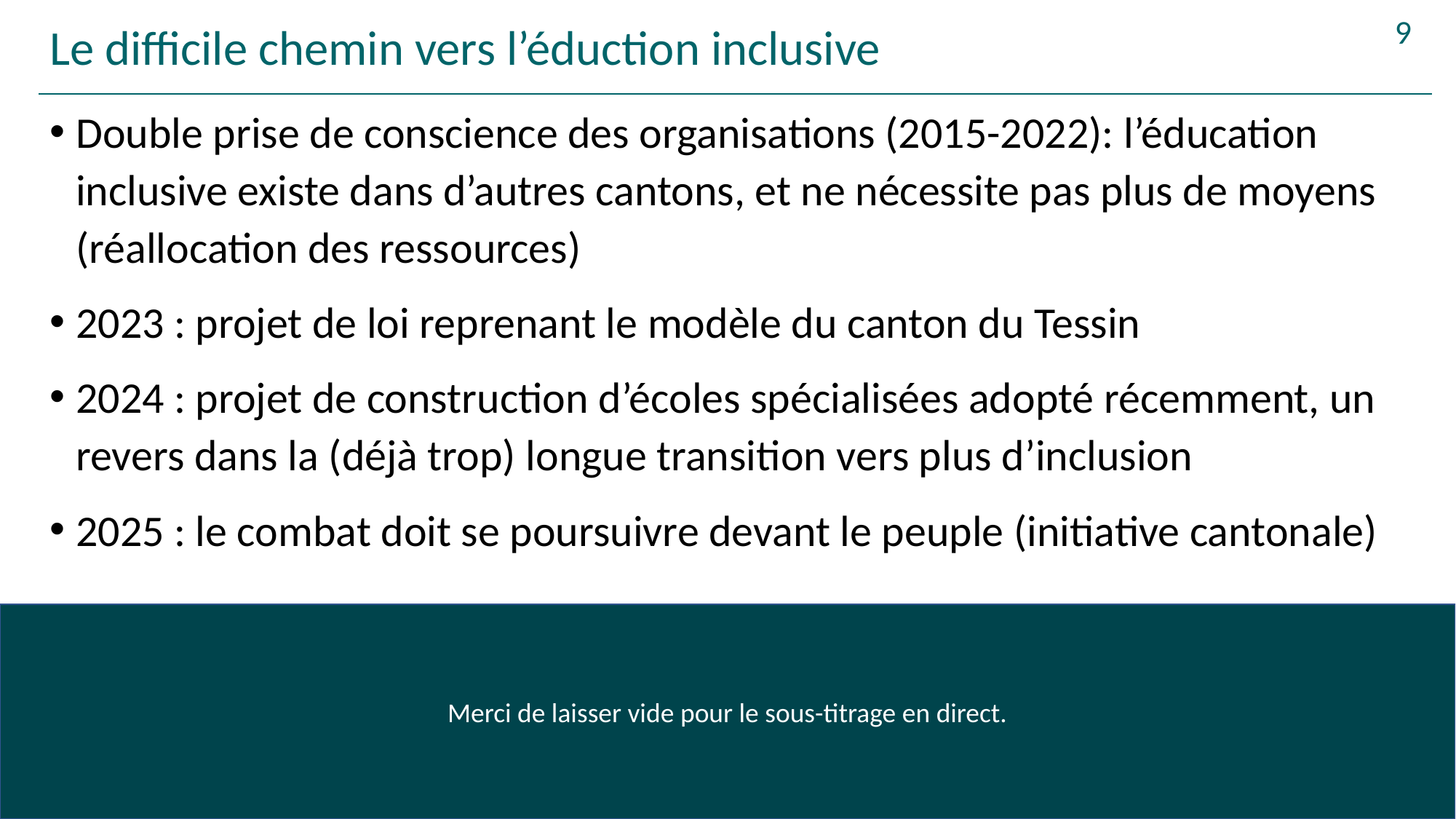

# Le difficile chemin vers l’éduction inclusive
9
Double prise de conscience des organisations (2015-2022): l’éducation inclusive existe dans d’autres cantons, et ne nécessite pas plus de moyens (réallocation des ressources)
2023 : projet de loi reprenant le modèle du canton du Tessin
2024 : projet de construction d’écoles spécialisées adopté récemment, un revers dans la (déjà trop) longue transition vers plus d’inclusion
2025 : le combat doit se poursuivre devant le peuple (initiative cantonale)